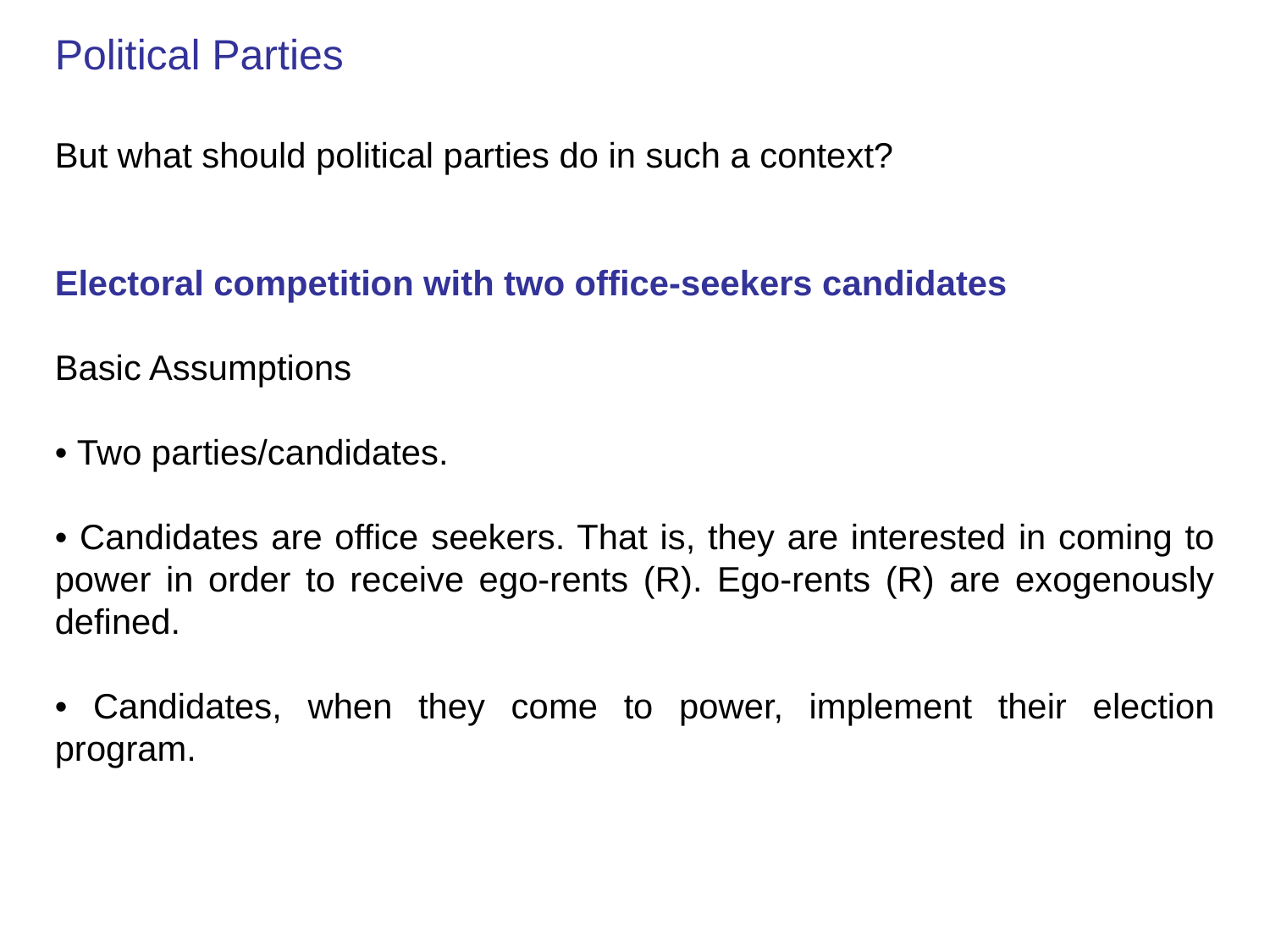

Political Parties

But what should political parties do in such a context?

Electoral competition with two office-seekers candidates

Basic Assumptions

• Two parties/candidates.

• Candidates are office seekers. That is, they are interested in coming to power in order to receive ego-rents (R). Ego-rents (R) are exogenously defined.

• Candidates, when they come to power, implement their election program.